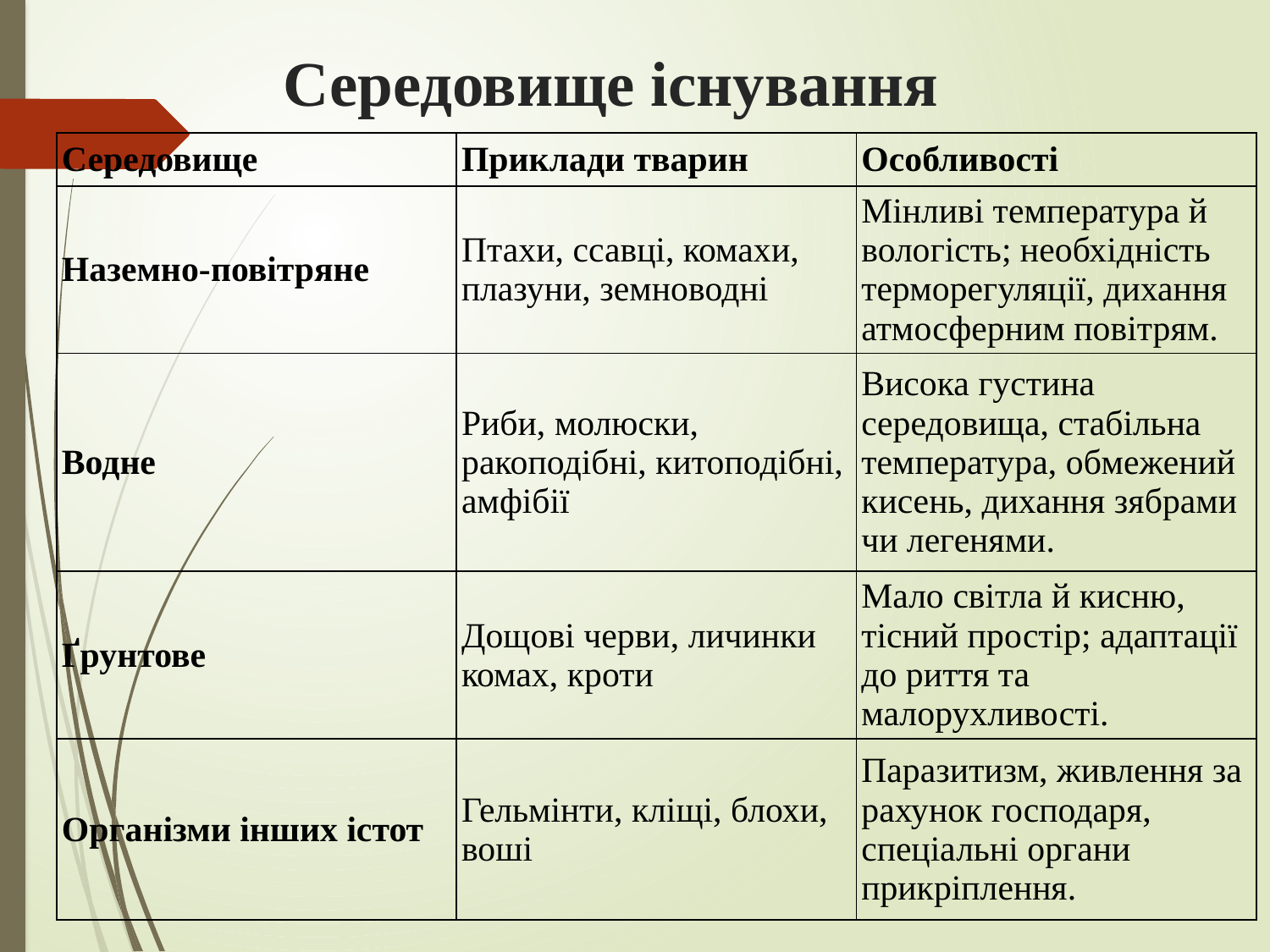

# Середовище існування
| Середовище | Приклади тварин | Особливості |
| --- | --- | --- |
| Наземно-повітряне | Птахи, ссавці, комахи, плазуни, земноводні | Мінливі температура й вологість; необхідність терморегуляції, дихання атмосферним повітрям. |
| Водне | Риби, молюски, ракоподібні, китоподібні, амфібії | Висока густина середовища, стабільна температура, обмежений кисень, дихання зябрами чи легенями. |
| Ґрунтове | Дощові черви, личинки комах, кроти | Мало світла й кисню, тісний простір; адаптації до риття та малорухливості. |
| Організми інших істот | Гельмінти, кліщі, блохи, воші | Паразитизм, живлення за рахунок господаря, спеціальні органи прикріплення. |